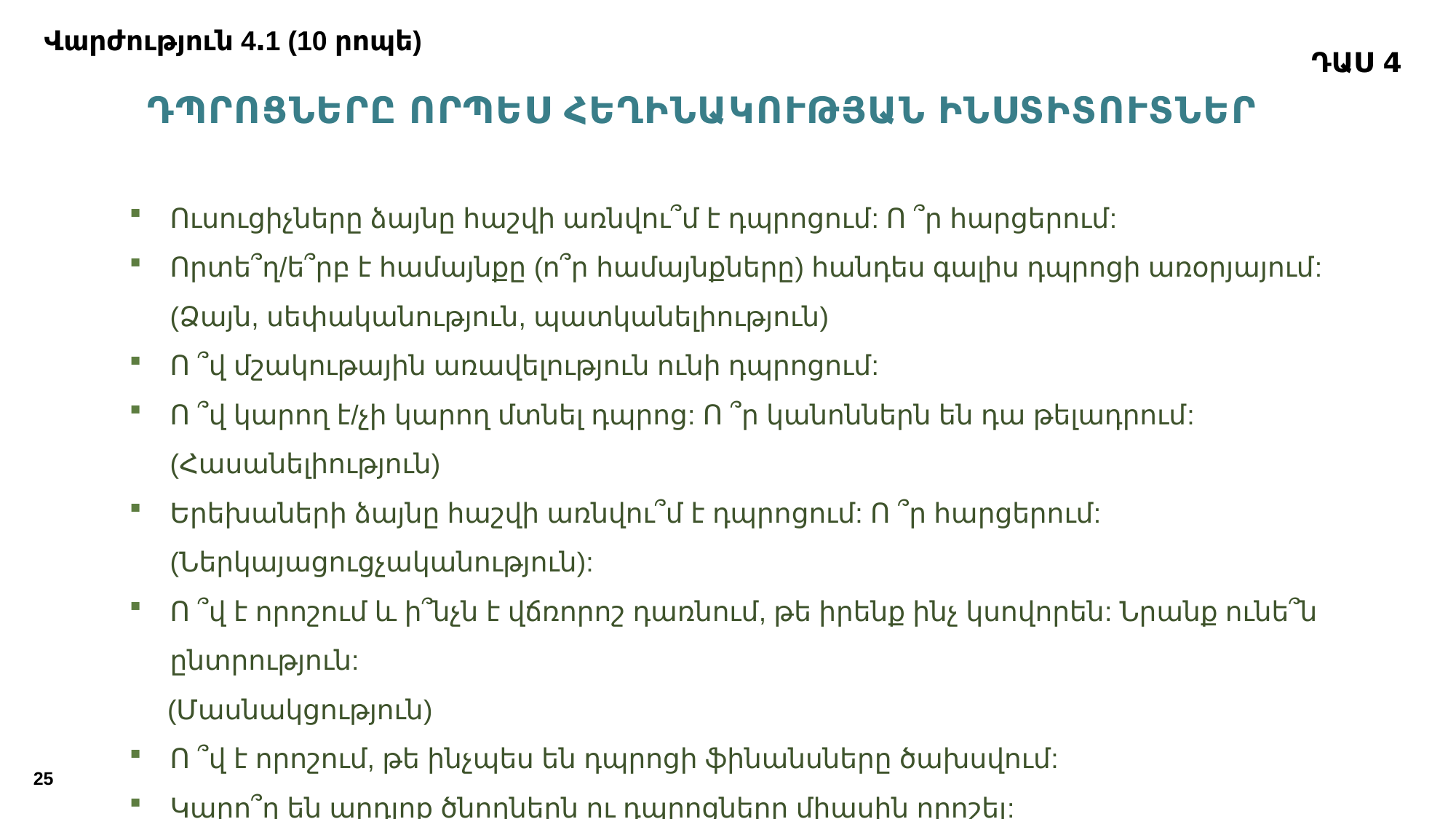

Վարժություն 4․1 (10 րոպե)
ԴԱՍ 4
    ԴՊՐՈՑՆԵՐԸ ՈՐՊԵՍ ՀԵՂԻՆԱԿՈՒԹՅԱՆ ԻՆՍՏԻՏՈՒՏՆԵՐ
Ուսուցիչները ձայնը հաշվի առնվու՞մ է դպրոցում: Ո ՞ր հարցերում:
Որտե՞ղ/ե՞րբ է համայնքը (ո՞ր համայնքները) հանդես գալիս դպրոցի առօրյայում:
(Ձայն, սեփականություն, պատկանելիություն)
Ո ՞վ մշակութային առավելություն ունի դպրոցում:
Ո ՞վ կարող է/չի կարող մտնել դպրոց: Ո ՞ր կանոններն են դա թելադրում: (Հասանելիություն)
Երեխաների ձայնը հաշվի առնվու՞մ է դպրոցում: Ո ՞ր հարցերում: (Ներկայացուցչականություն):
Ո ՞վ է որոշում և ի՞նչն է վճռորոշ դառնում, թե իրենք ինչ կսովորեն: Նրանք ունե՞ն ընտրություն:
     (Մասնակցություն)
Ո ՞վ է որոշում, թե ինչպես են դպրոցի ֆինանսները ծախսվում:
Կարո՞ղ են արդյոք ծնողներն ու դպրոցները միասին որոշել:
    (Ազդեցություն, իշխանություն, ռեսուրսների նկատմամբ վերահսկողություն)
25